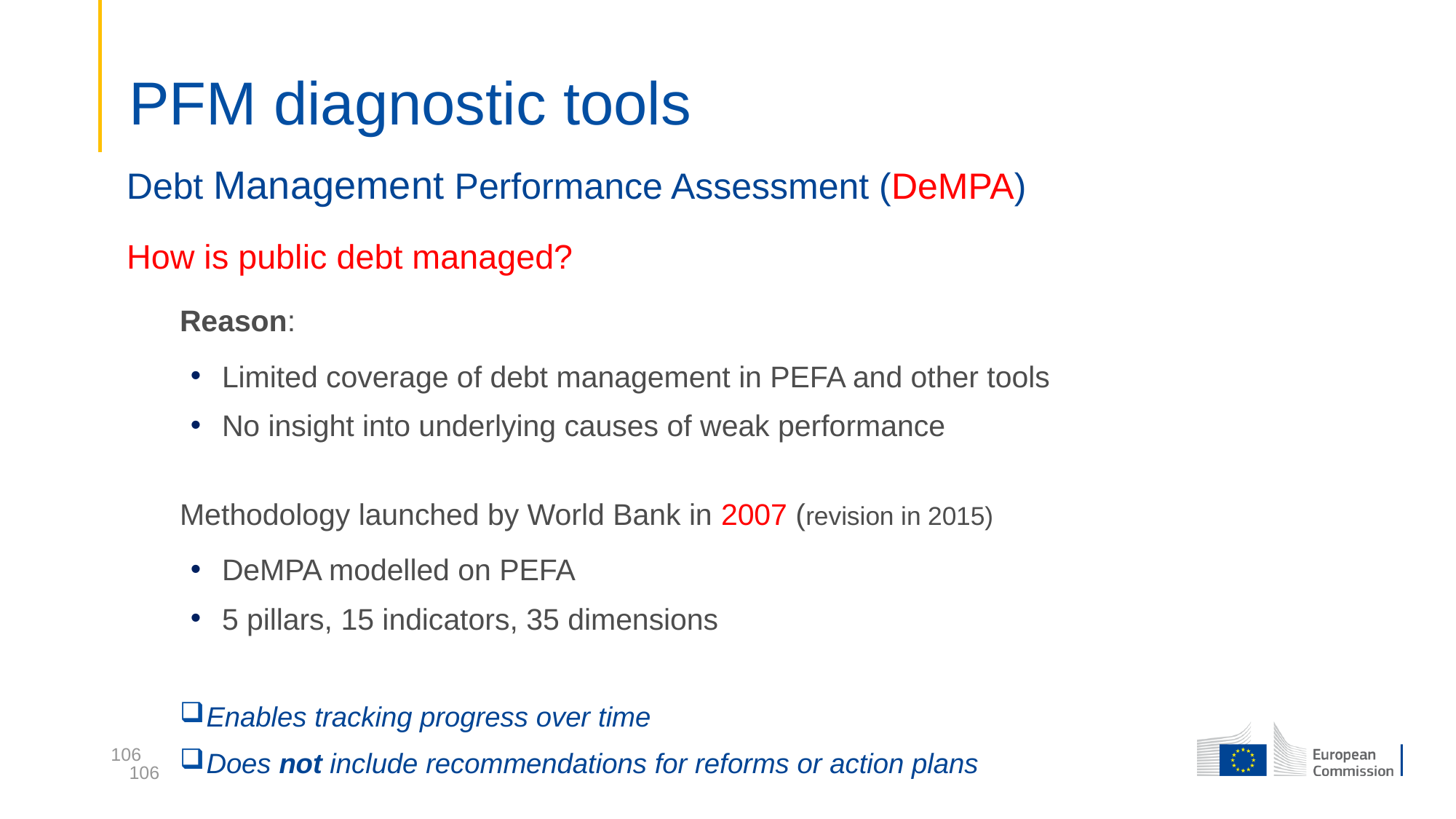

# PFM diagnostic tools
Debt Management Performance Assessment (DeMPA)
How is public debt managed?
Reason:
Limited coverage of debt management in PEFA and other tools
No insight into underlying causes of weak performance

Methodology launched by World Bank in 2007 (revision in 2015)
DeMPA modelled on PEFA
5 pillars, 15 indicators, 35 dimensions

Enables tracking progress over time
Does not include recommendations for reforms or action plans

106
106